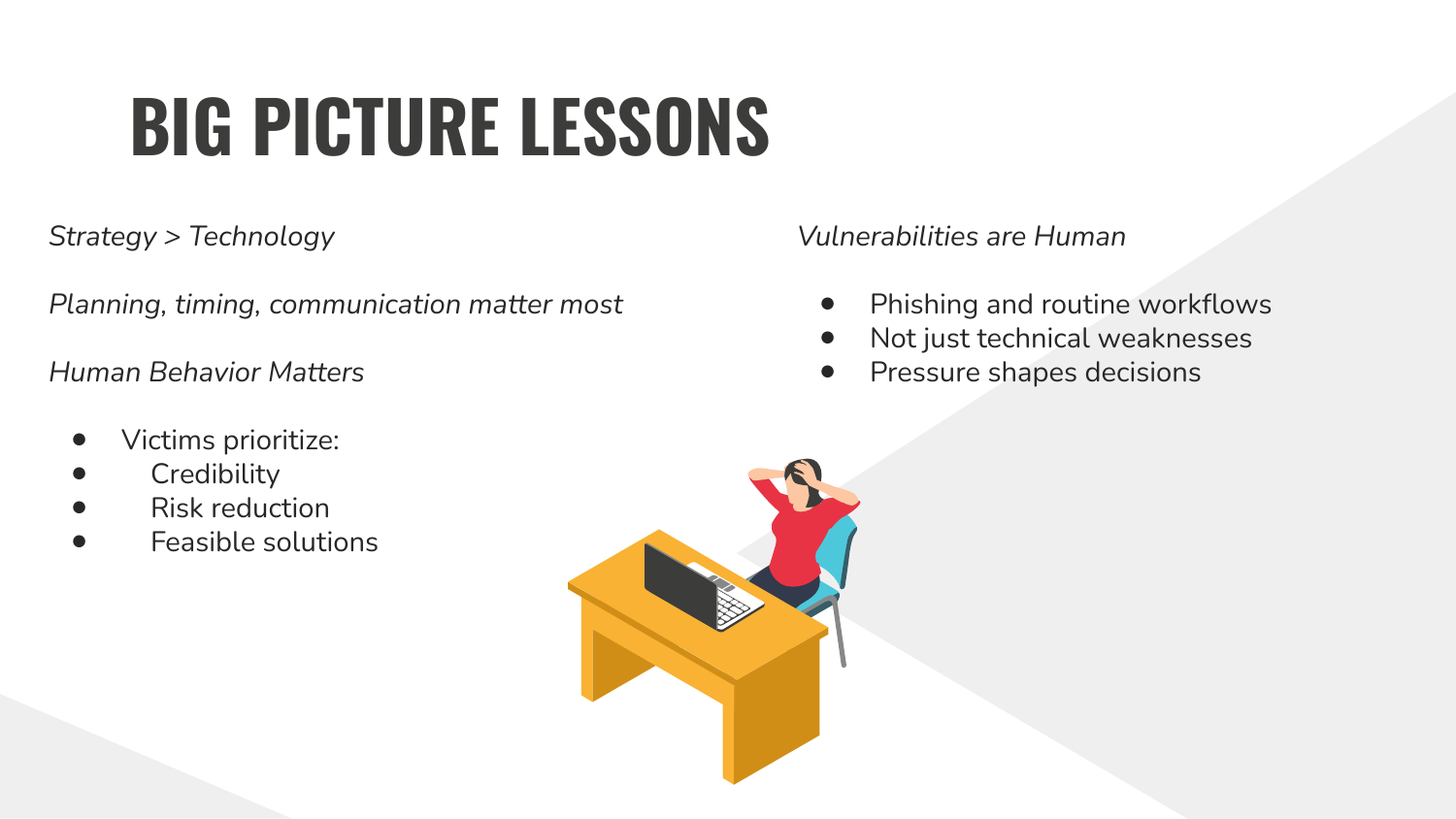

# BIG PICTURE LESSONS
Strategy > Technology

Planning, timing, communication matter most

Human Behavior Matters

Victims prioritize:
    Credibility
    Risk reduction
    Feasible solutions
Vulnerabilities are Human

Phishing and routine workflows
Not just technical weaknesses
Pressure shapes decisions